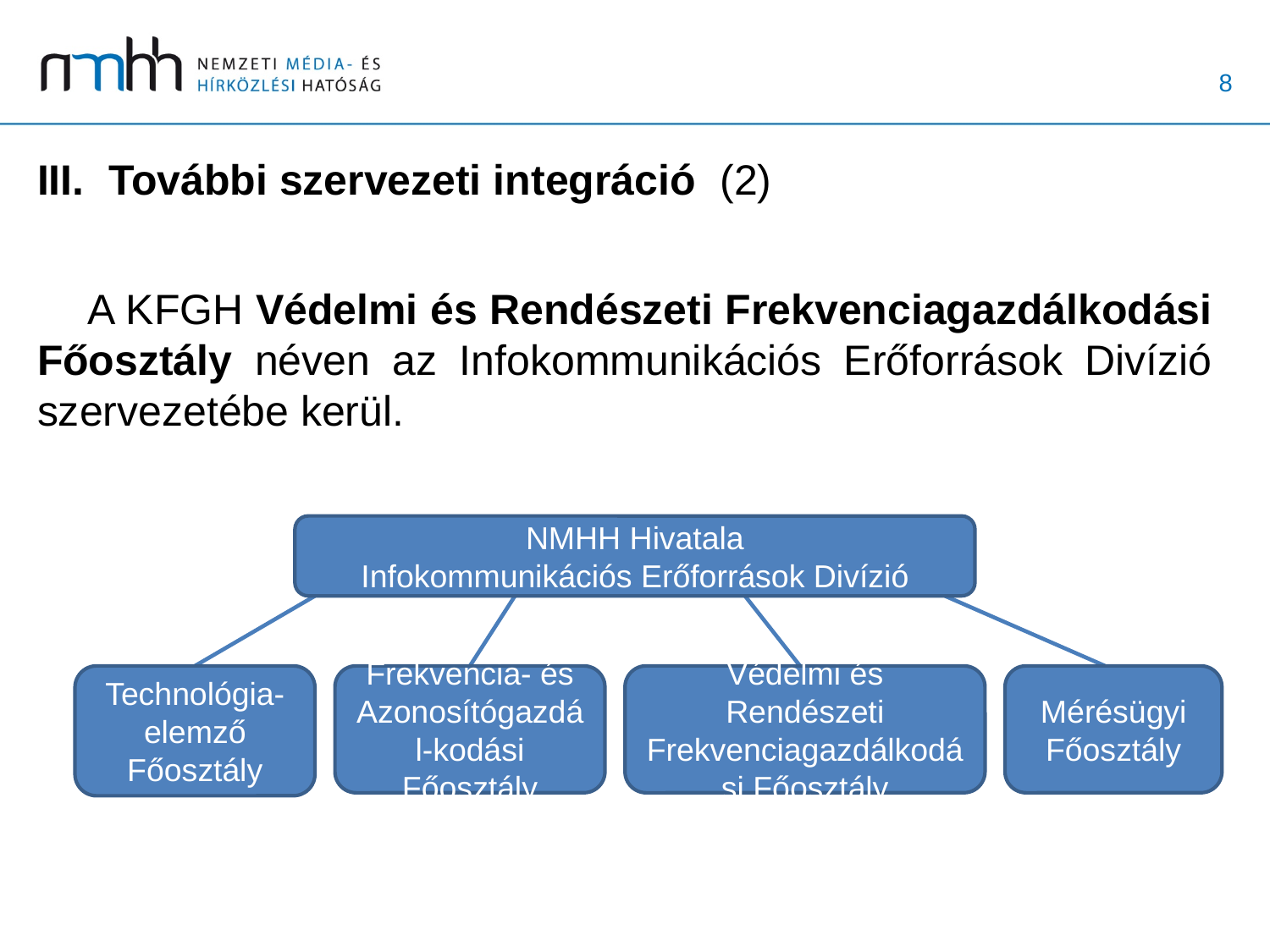

# További szervezeti integráció  (2)
A KFGH Védelmi és Rendészeti Frekvenciagazdálkodási Főosztály néven az Infokommunikációs Erőforrások Divízió szervezetébe kerül.
NMHH Hivatala
Infokommunikációs Erőforrások Divízió
Technológia-elemző Főosztály
Frekvencia- és Azonosítógazdál-kodási Főosztály
Védelmi és Rendészeti Frekvenciagazdálkodási Főosztály
Mérésügyi Főosztály